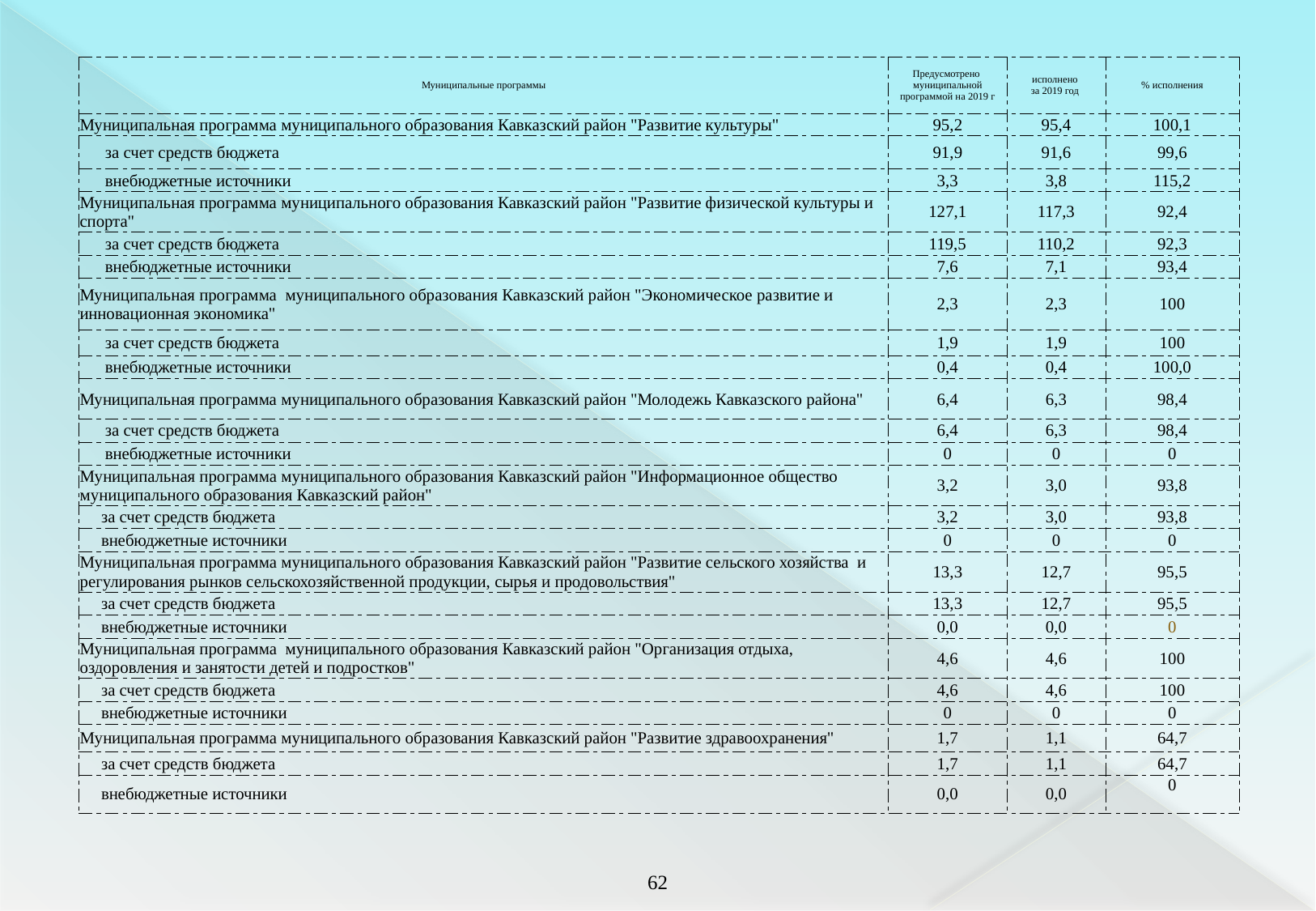

| Муниципальные программы | Предусмотрено муниципальной программой на 2019 г | исполнено за 2019 год | % исполнения |
| --- | --- | --- | --- |
| Муниципальная программа муниципального образования Кавказский район "Развитие культуры" | 95,2 | 95,4 | 100,1 |
| за счет средств бюджета | 91,9 | 91,6 | 99,6 |
| внебюджетные источники | 3,3 | 3,8 | 115,2 |
| Муниципальная программа муниципального образования Кавказский район "Развитие физической культуры и спорта" | 127,1 | 117,3 | 92,4 |
| за счет средств бюджета | 119,5 | 110,2 | 92,3 |
| внебюджетные источники | 7,6 | 7,1 | 93,4 |
| Муниципальная программа муниципального образования Кавказский район "Экономическое развитие и инновационная экономика" | 2,3 | 2,3 | 100 |
| за счет средств бюджета | 1,9 | 1,9 | 100 |
| внебюджетные источники | 0,4 | 0,4 | 100,0 |
| Муниципальная программа муниципального образования Кавказский район "Молодежь Кавказского района" | 6,4 | 6,3 | 98,4 |
| за счет средств бюджета | 6,4 | 6,3 | 98,4 |
| внебюджетные источники | 0 | 0 | 0 |
| Муниципальная программа муниципального образования Кавказский район "Информационное общество муниципального образования Кавказский район" | 3,2 | 3,0 | 93,8 |
| за счет средств бюджета | 3,2 | 3,0 | 93,8 |
| внебюджетные источники | 0 | 0 | 0 |
| Муниципальная программа муниципального образования Кавказский район "Развитие сельского хозяйства и регулирования рынков сельскохозяйственной продукции, сырья и продовольствия" | 13,3 | 12,7 | 95,5 |
| за счет средств бюджета | 13,3 | 12,7 | 95,5 |
| внебюджетные источники | 0,0 | 0,0 | 0 |
| Муниципальная программа муниципального образования Кавказский район "Организация отдыха, оздоровления и занятости детей и подростков" | 4,6 | 4,6 | 100 |
| за счет средств бюджета | 4,6 | 4,6 | 100 |
| внебюджетные источники | 0 | 0 | 0 |
| Муниципальная программа муниципального образования Кавказский район "Развитие здравоохранения" | 1,7 | 1,1 | 64,7 |
| за счет средств бюджета | 1,7 | 1,1 | 64,7 |
| внебюджетные источники | 0,0 | 0,0 | 0 |
62